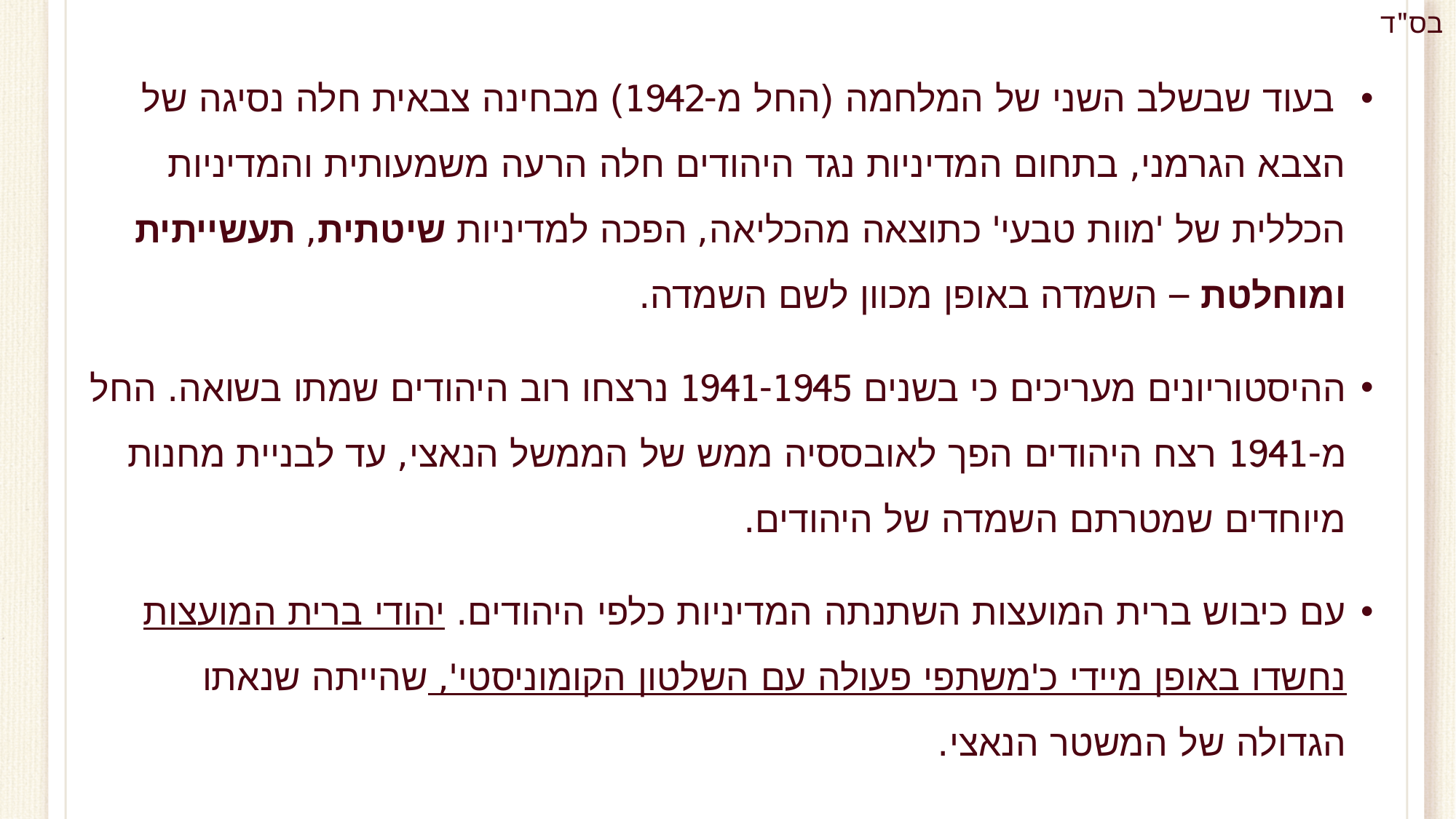

בעוד שבשלב השני של המלחמה (החל מ-1942) מבחינה צבאית חלה נסיגה של הצבא הגרמני, בתחום המדיניות נגד היהודים חלה הרעה משמעותית והמדיניות הכללית של 'מוות טבעי' כתוצאה מהכליאה, הפכה למדיניות שיטתית, תעשייתית ומוחלטת – השמדה באופן מכוון לשם השמדה.
ההיסטוריונים מעריכים כי בשנים 1941-1945 נרצחו רוב היהודים שמתו בשואה. החל מ-1941 רצח היהודים הפך לאובססיה ממש של הממשל הנאצי, עד לבניית מחנות מיוחדים שמטרתם השמדה של היהודים.
עם כיבוש ברית המועצות השתנתה המדיניות כלפי היהודים. יהודי ברית המועצות נחשדו באופן מיידי כ'משתפי פעולה עם השלטון הקומוניסטי', שהייתה שנאתו הגדולה של המשטר הנאצי.